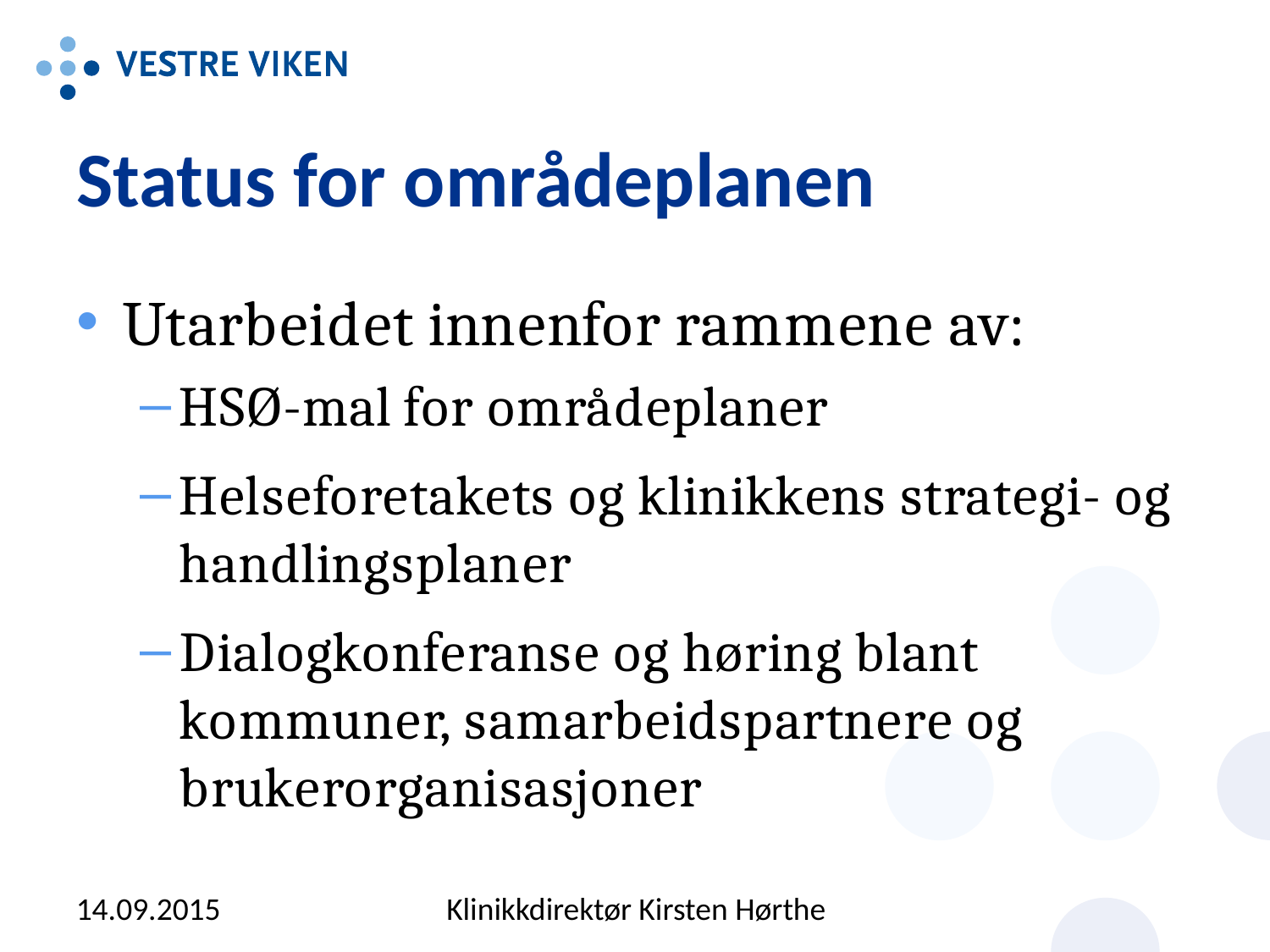

# Status for områdeplanen
Utarbeidet innenfor rammene av:
HSØ-mal for områdeplaner
Helseforetakets og klinikkens strategi- og handlingsplaner
Dialogkonferanse og høring blant kommuner, samarbeidspartnere og brukerorganisasjoner

14.09.2015
Klinikkdirektør Kirsten Hørthe